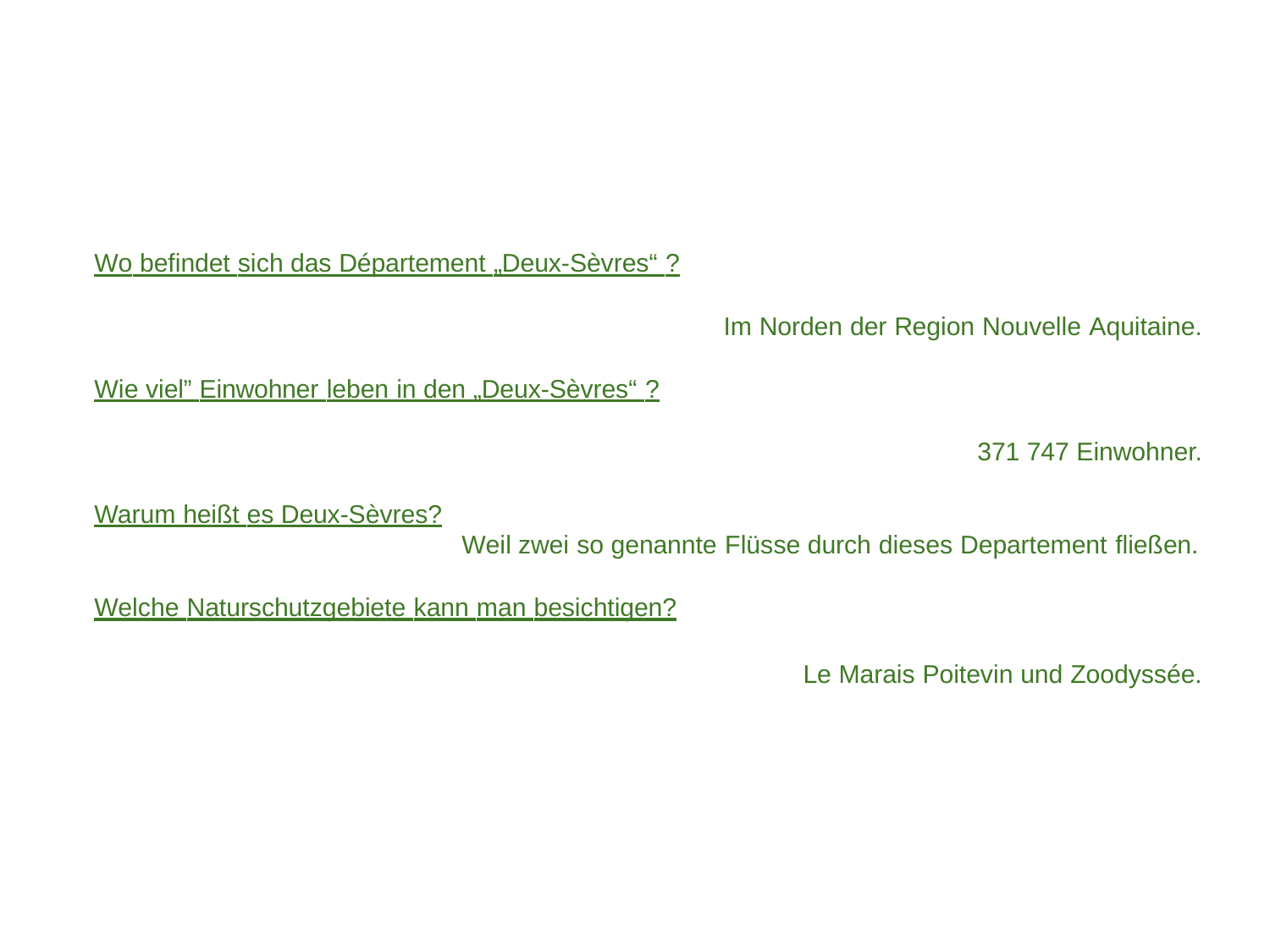

Wo befindet sich das Département „Deux-Sèvres“ ?

Im Norden der Region Nouvelle Aquitaine.

Wie viel” Einwohner leben in den „Deux-Sèvres“ ?

371 747 Einwohner.

Warum heißt es Deux-Sèvres?
Weil zwei so genannte Flüsse durch dieses Departement fließen.

Welche Naturschutzgebiete kann man besichtigen?

Le Marais Poitevin und Zoodyssée.